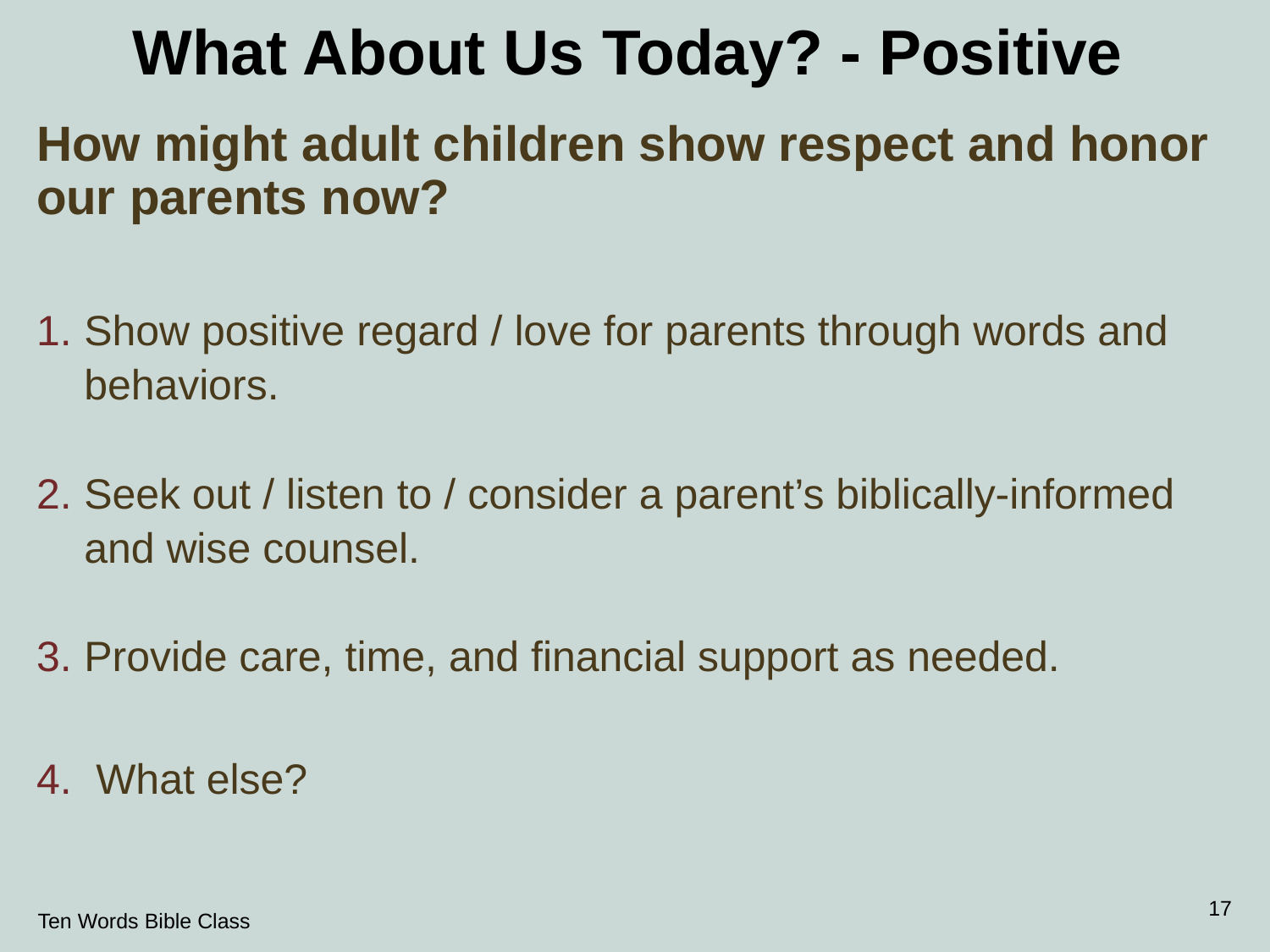

# What About Us Today? - Positive
How might adult children show respect and honor our parents now?

Show positive regard / love for parents through words and behaviors.

Seek out / listen to / consider a parent’s biblically-informed and wise counsel.

Provide care, time, and financial support as needed.

 What else?

17
Ten Words Bible Class